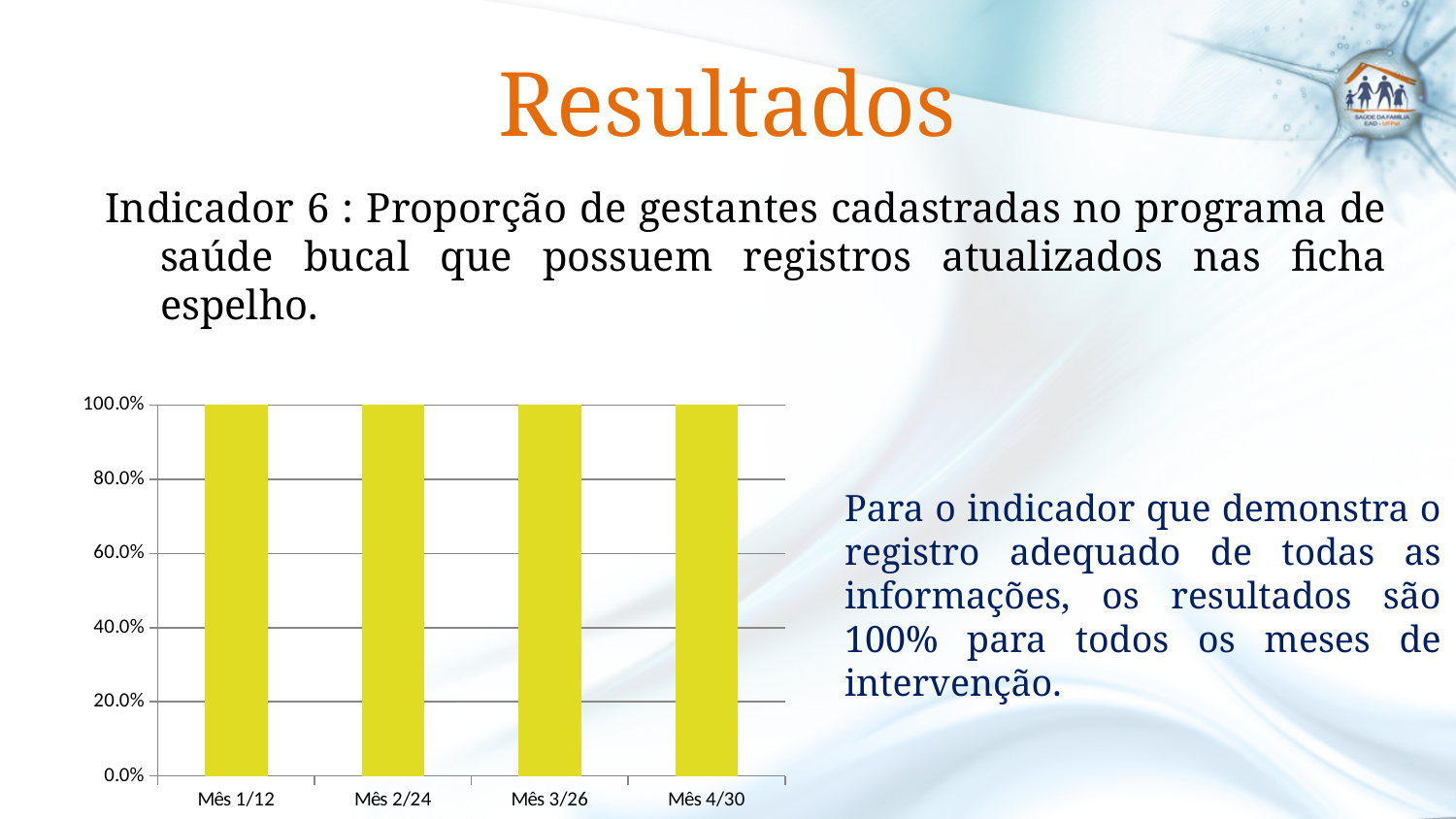

# Resultados

Indicador 6 : Proporção de gestantes cadastradas no programa de saúde bucal que possuem registros atualizados nas ficha espelho.

### Chart

| Category | Proporção de gestantes cadastradas no programa de saúde bucal, que possuam registro atualizado das informações na ficha espelho |
|---|---|
| Mês 1/12 | 1.0 |
| Mês 2/24 | 1.0 |
| Mês 3/26 | 1.0 |
| Mês 4/30 | 1.0 |
Para o indicador que demonstra o registro adequado de todas as informações, os resultados são 100% para todos os meses de intervenção.